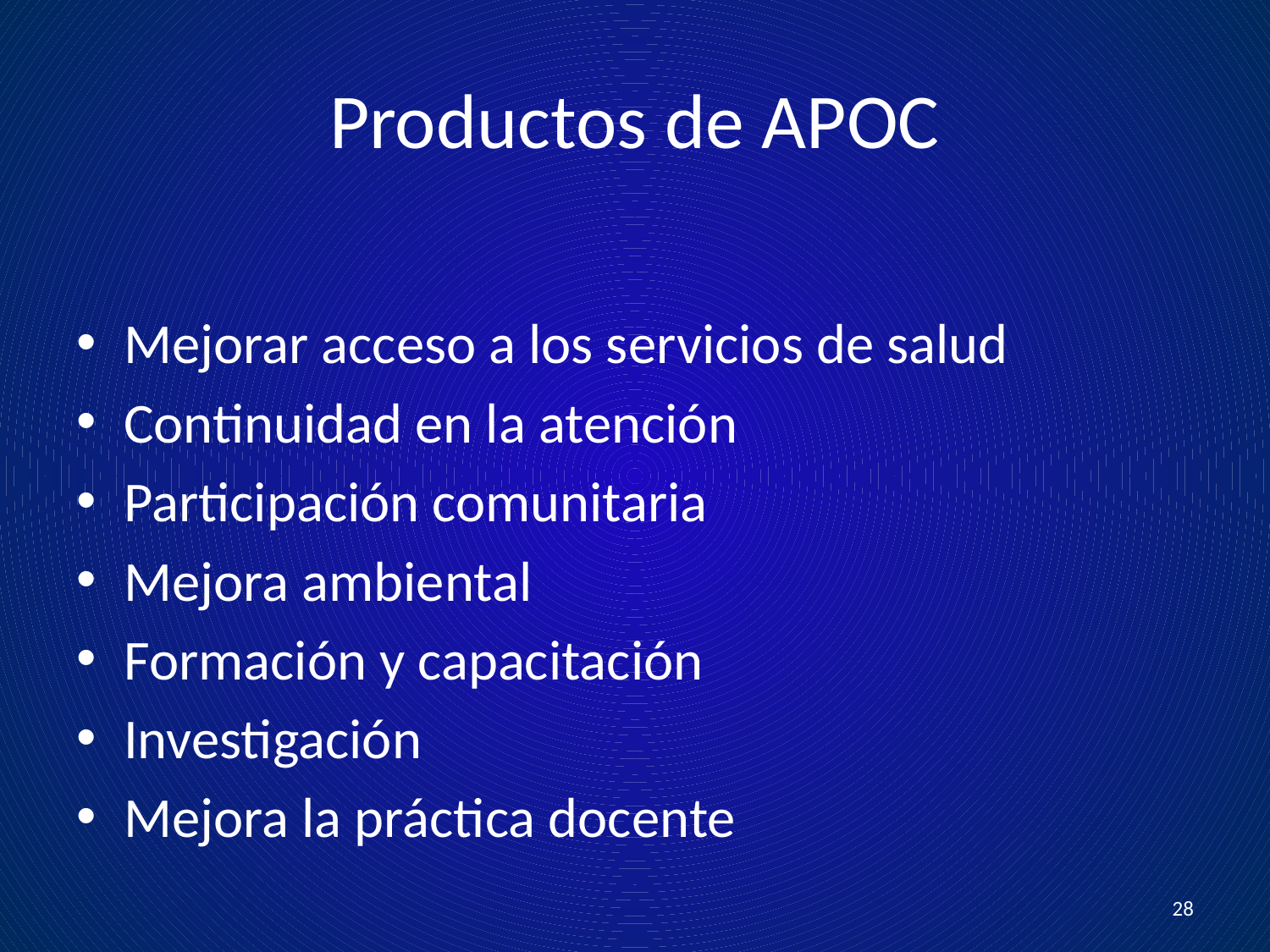

# Productos de APOC

Mejorar acceso a los servicios de salud
Continuidad en la atención
Participación comunitaria
Mejora ambiental
Formación y capacitación
Investigación
Mejora la práctica docente
28